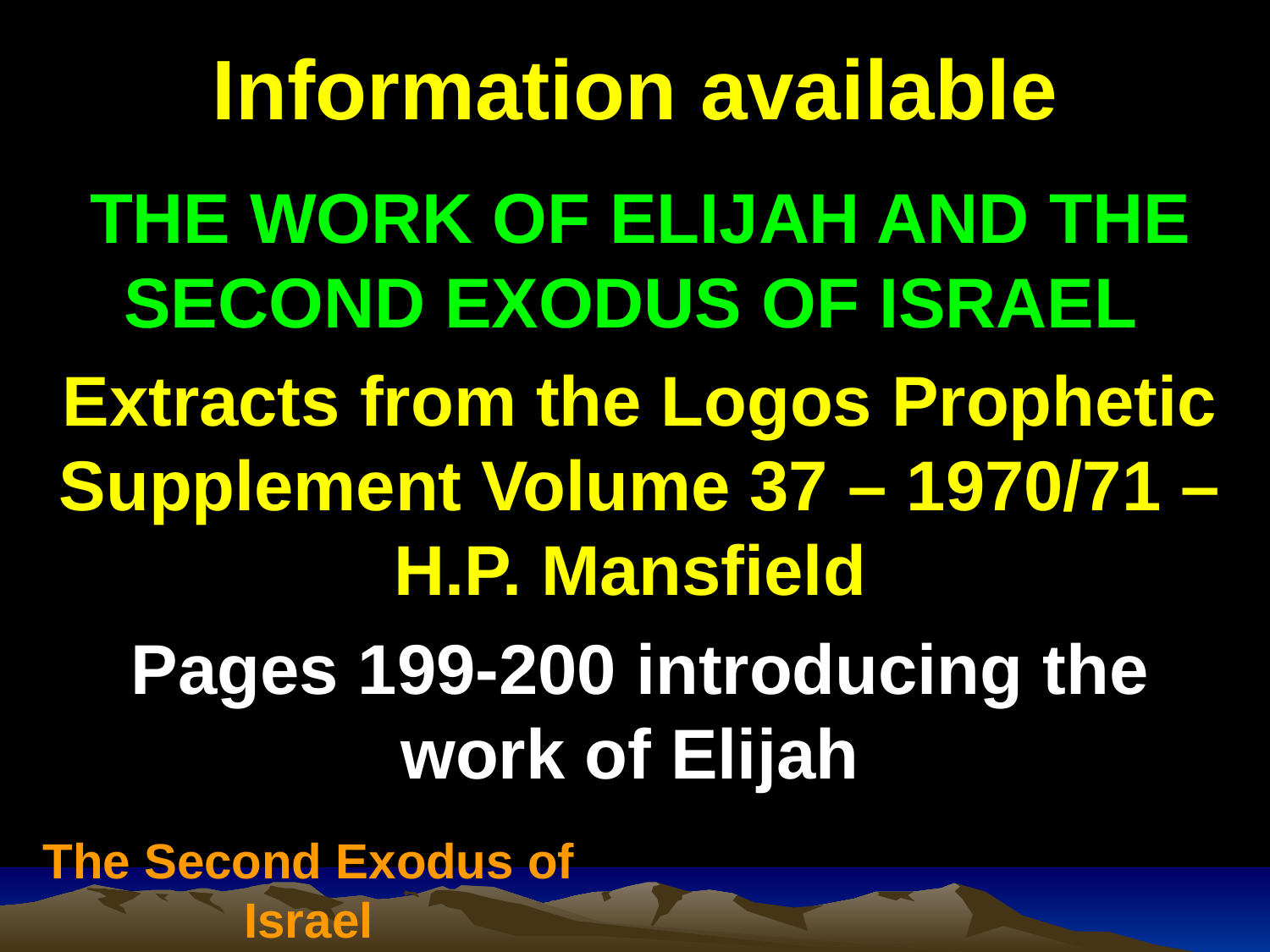

Information available
THE WORK OF ELIJAH AND THE SECOND EXODUS OF ISRAEL
Extracts from the Logos Prophetic Supplement Volume 37 – 1970/71 – H.P. Mansfield
Pages 199-200 introducing the work of Elijah
The Second Exodus of Israel